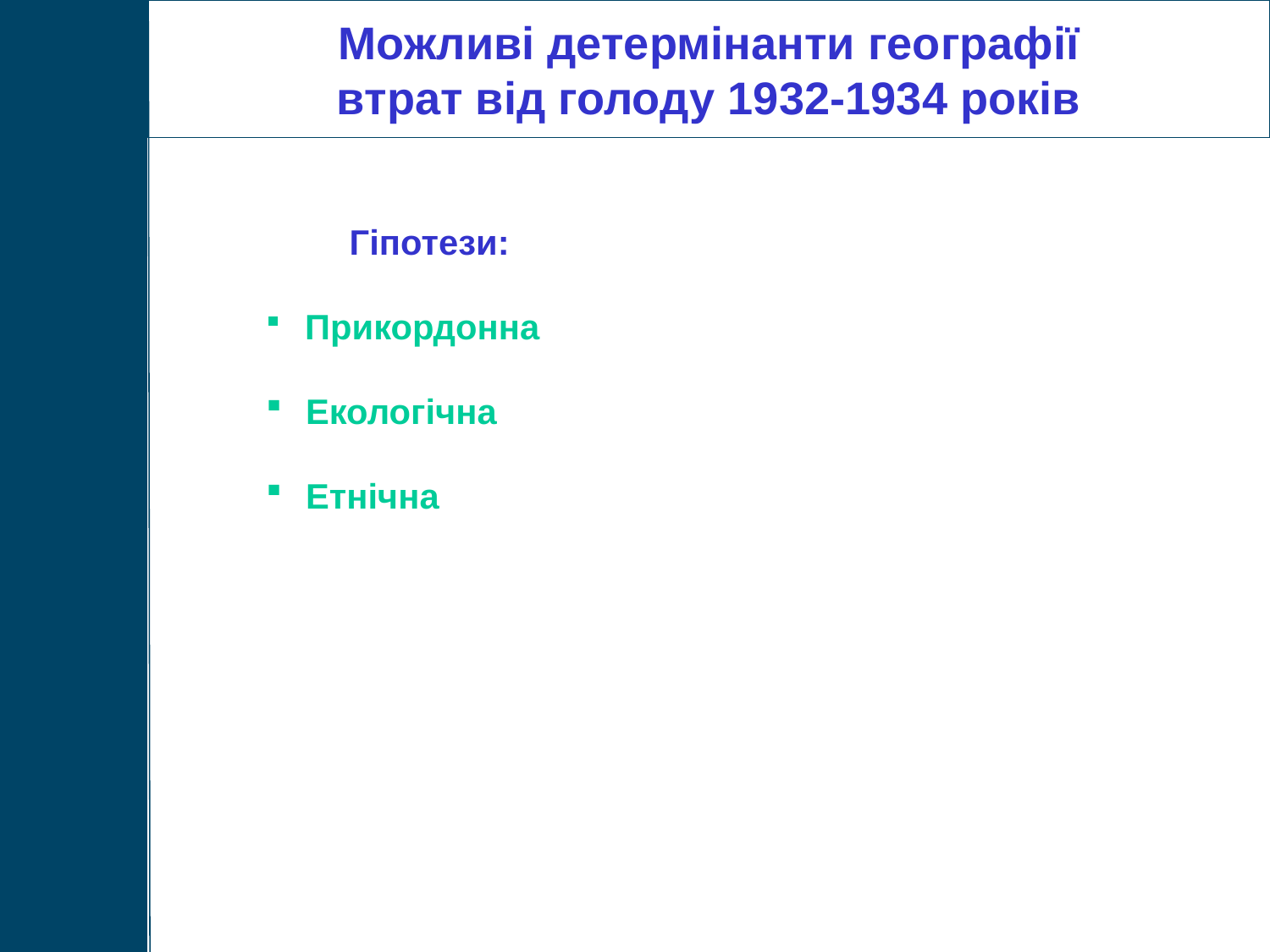

Можливі детермінанти географії
втрат від голоду 1932-1934 років

            Гіпотези:

 Прикордонна

 Eкологічна

 Eтнічна